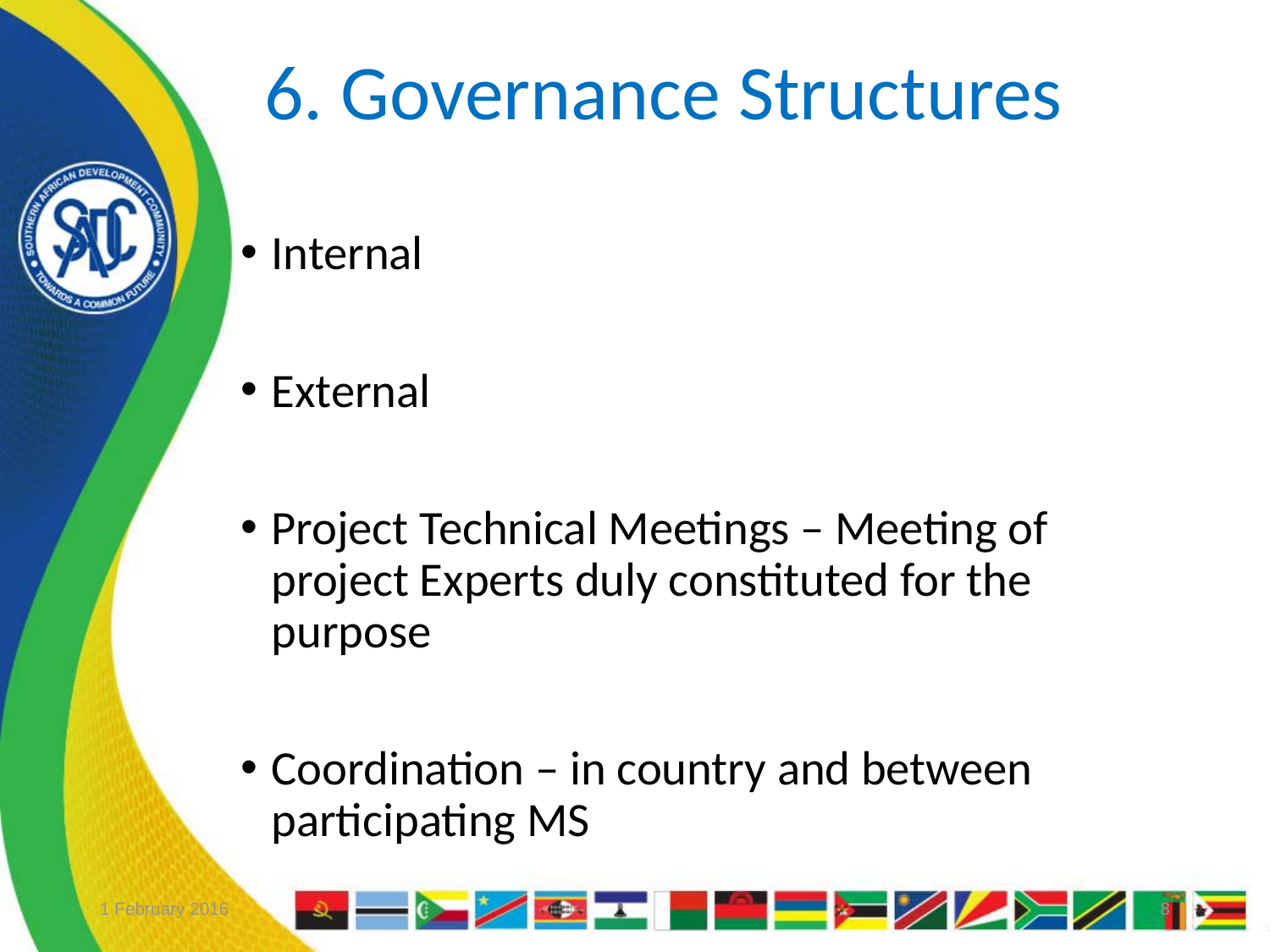

# 6. Governance Structures
Internal

External

Project Technical Meetings – Meeting of project Experts duly constituted for the purpose

Coordination – in country and between participating MS

1 February 2016
8